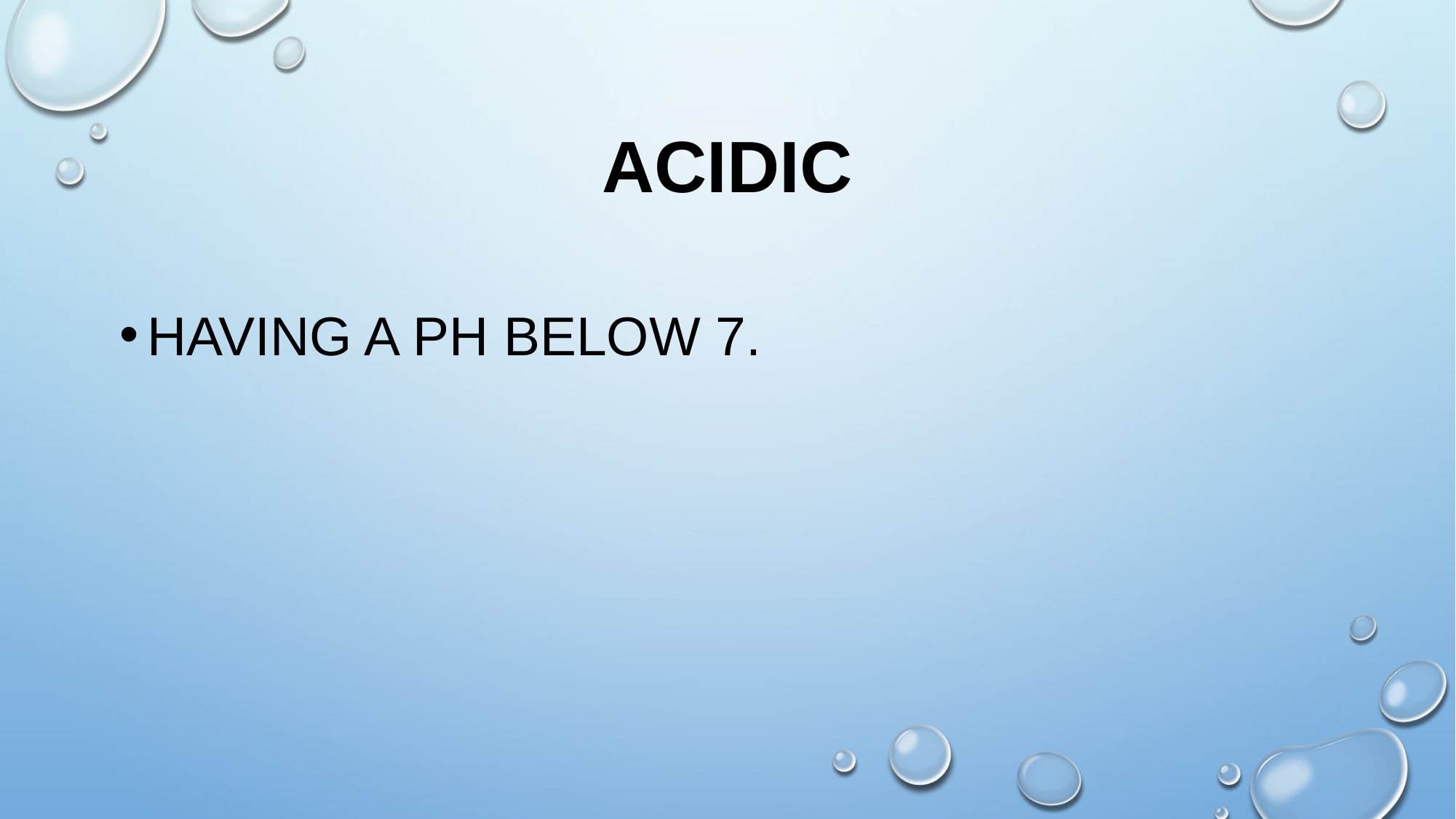

# acidic
having a pH below 7.